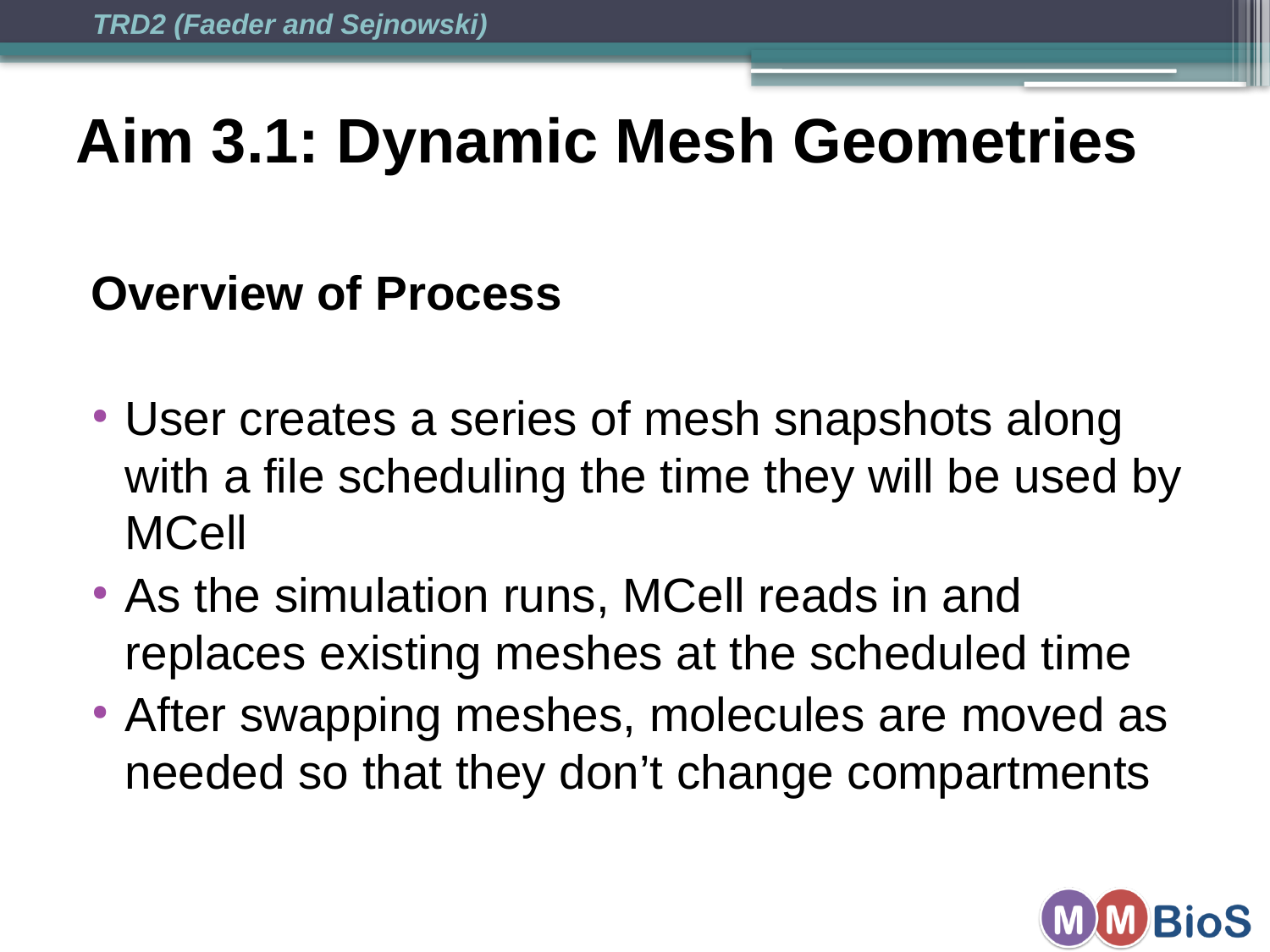

TRD2 (Faeder and Sejnowski)

# Aim 3.1: Dynamic Mesh Geometries
Overview of Process

User creates a series of mesh snapshots along with a file scheduling the time they will be used by MCell
As the simulation runs, MCell reads in and replaces existing meshes at the scheduled time
After swapping meshes, molecules are moved as needed so that they don’t change compartments